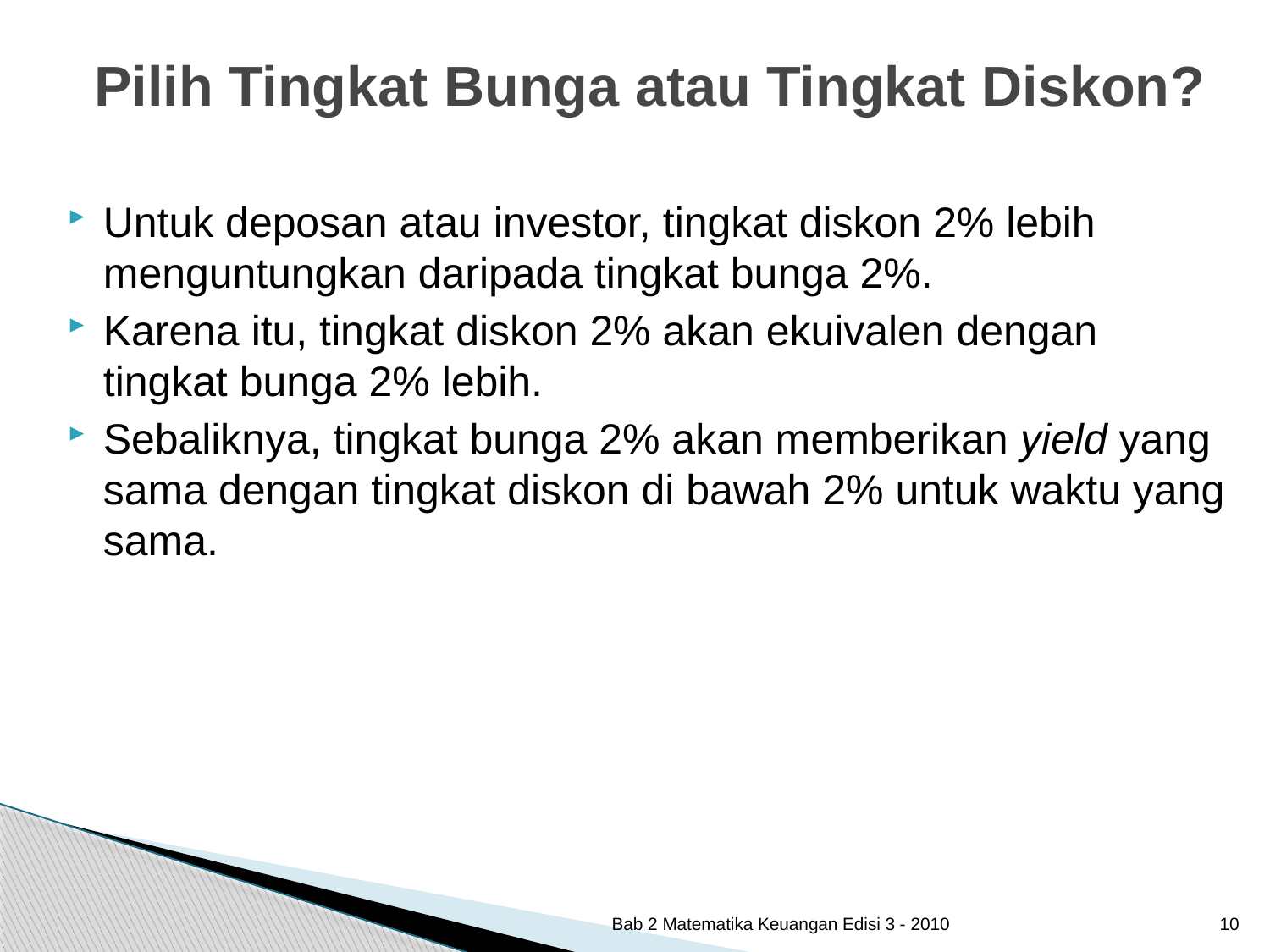

# Pilih Tingkat Bunga atau Tingkat Diskon?
Untuk deposan atau investor, tingkat diskon 2% lebih menguntungkan daripada tingkat bunga 2%.
Karena itu, tingkat diskon 2% akan ekuivalen dengan tingkat bunga 2% lebih.
Sebaliknya, tingkat bunga 2% akan memberikan yield yang sama dengan tingkat diskon di bawah 2% untuk waktu yang sama.
Bab 2 Matematika Keuangan Edisi 3 - 2010
10